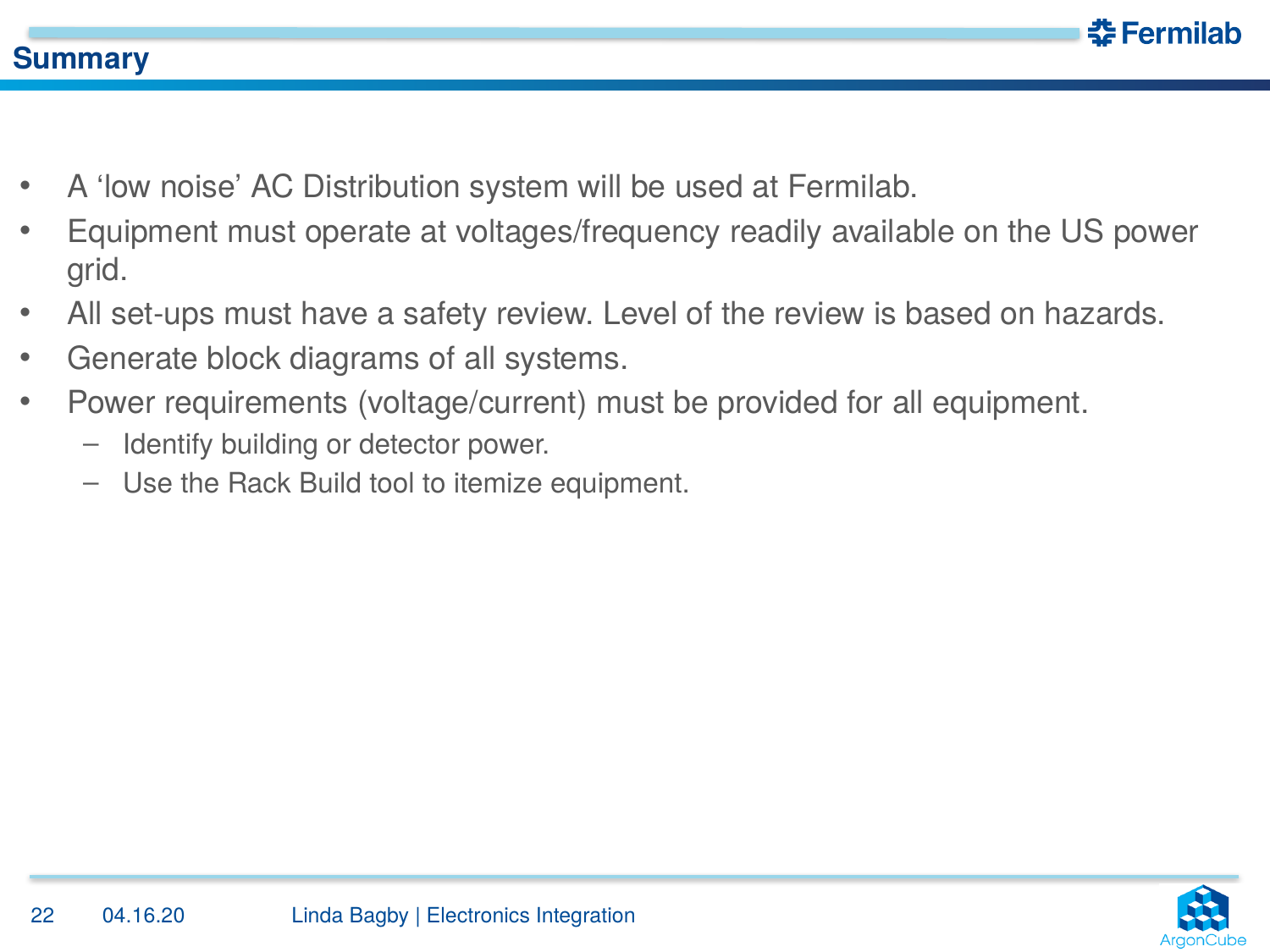

# Summary
A ‘low noise’ AC Distribution system will be used at Fermilab.
Equipment must operate at voltages/frequency readily available on the US power grid.
All set-ups must have a safety review. Level of the review is based on hazards.
Generate block diagrams of all systems.
Power requirements (voltage/current) must be provided for all equipment.
Identify building or detector power.
Use the Rack Build tool to itemize equipment.

04.16.20
22
Linda Bagby | Electronics Integration